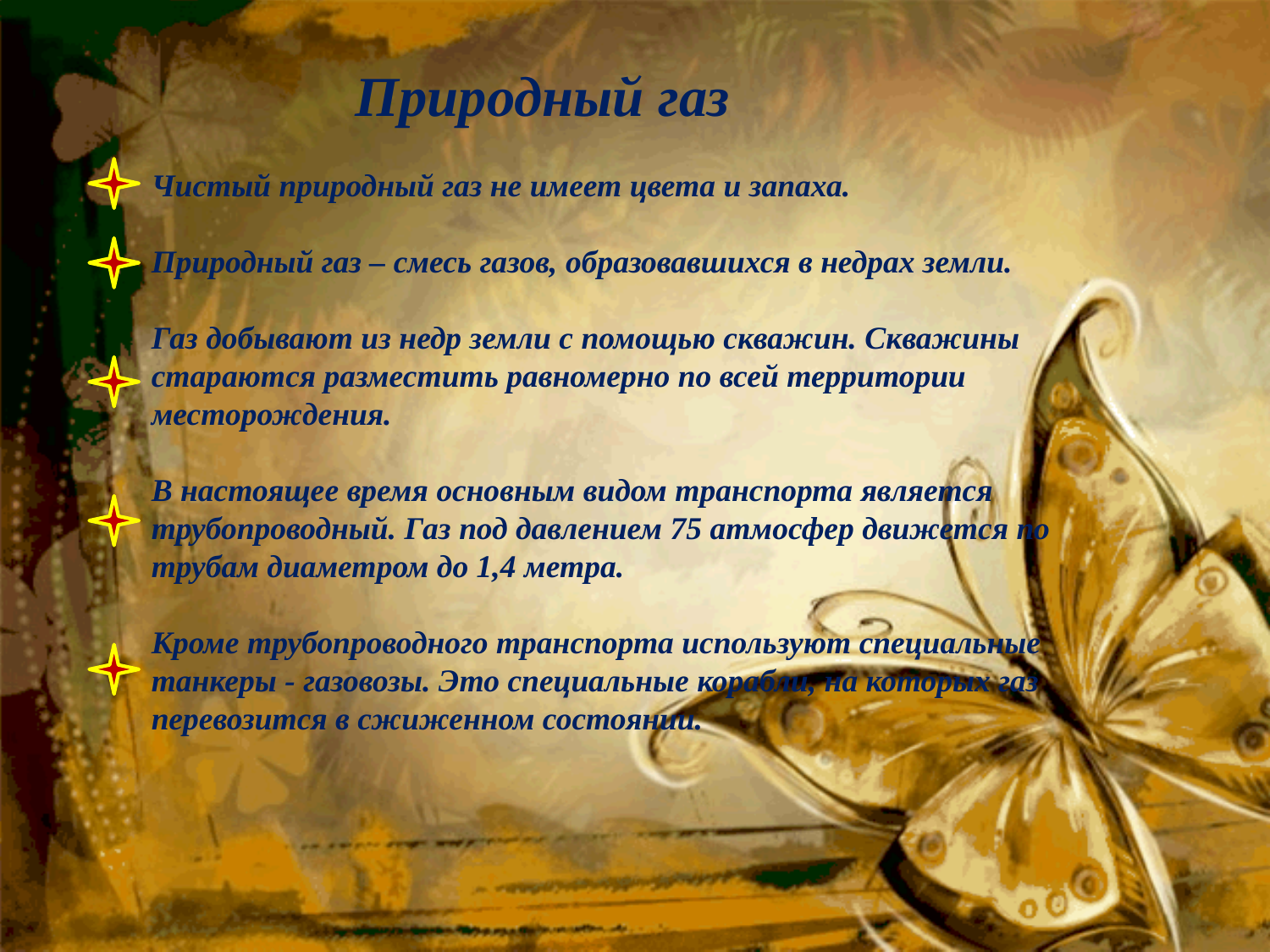

# Природный газ

Чистый природный газ не имеет цвета и запаха.

Природный газ – смесь газов, образовавшихся в недрах земли.

Газ добывают из недр земли с помощью скважин. Скважины стараются разместить равномерно по всей территории месторождения.

В настоящее время основным видом транспорта является трубопроводный. Газ под давлением 75 атмосфер движется по трубам диаметром до 1,4 метра.

Кроме трубопроводного транспорта используют специальные танкеры - газовозы. Это специальные корабли, на которых газ перевозится в сжиженном состоянии.